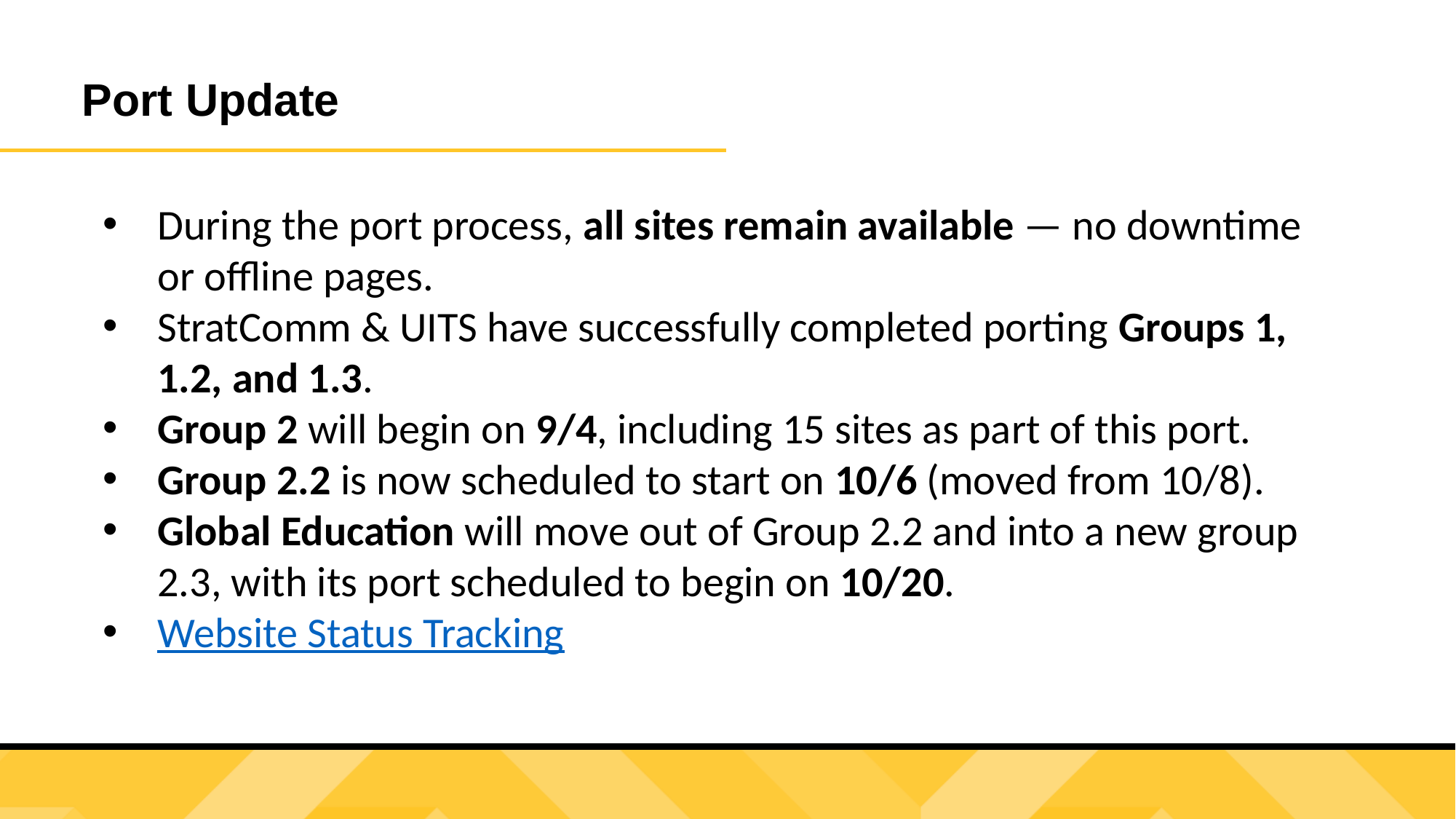

Port Update
During the port process, all sites remain available — no downtime or offline pages.
StratComm & UITS have successfully completed porting Groups 1, 1.2, and 1.3.
Group 2 will begin on 9/4, including 15 sites as part of this port.
Group 2.2 is now scheduled to start on 10/6 (moved from 10/8).
Global Education will move out of Group 2.2 and into a new group 2.3, with its port scheduled to begin on 10/20.
Website Status Tracking